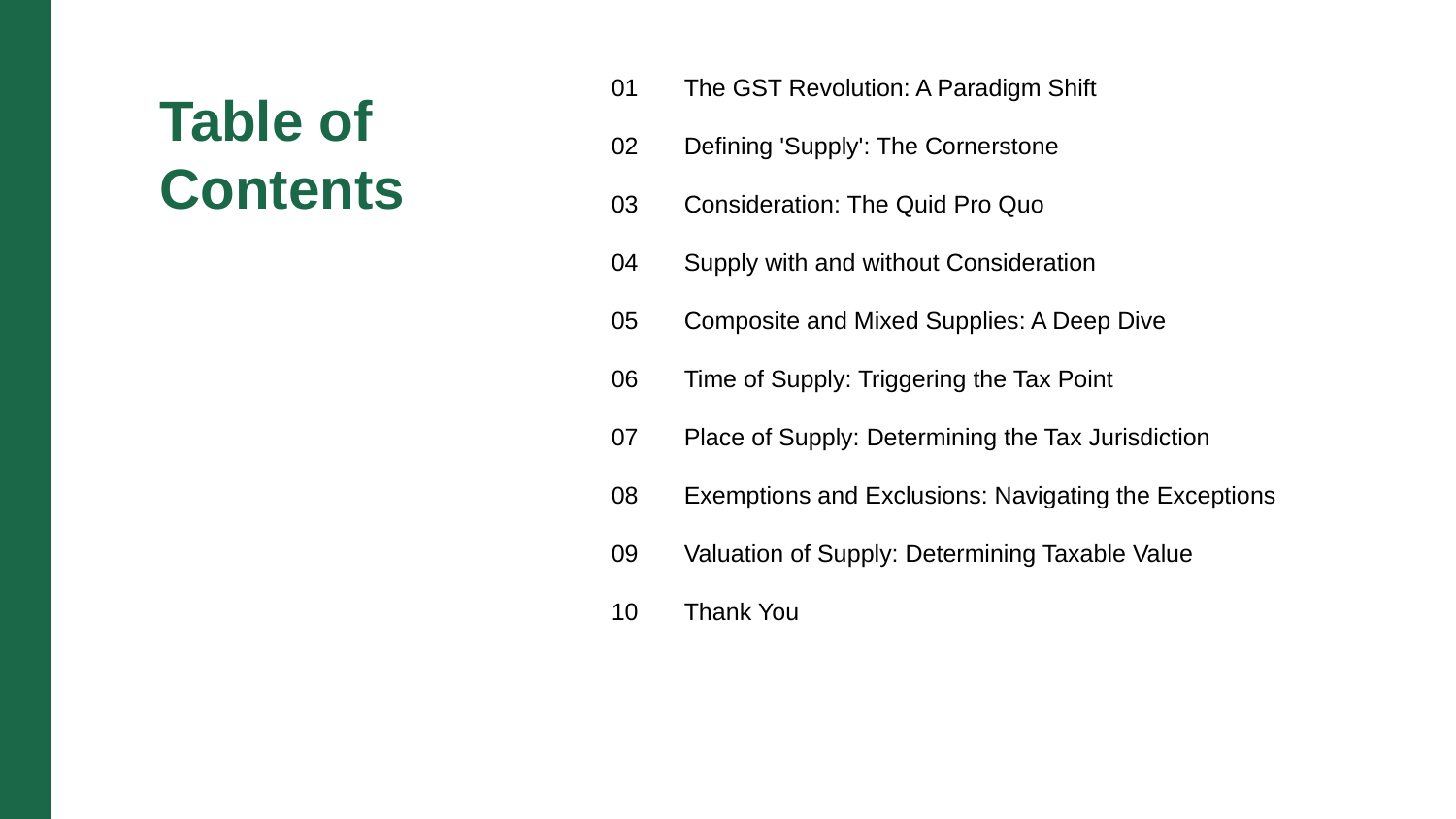

01
The GST Revolution: A Paradigm Shift
Table of Contents
02
Defining 'Supply': The Cornerstone
03
Consideration: The Quid Pro Quo
04
Supply with and without Consideration
05
Composite and Mixed Supplies: A Deep Dive
06
Time of Supply: Triggering the Tax Point
07
Place of Supply: Determining the Tax Jurisdiction
08
Exemptions and Exclusions: Navigating the Exceptions
09
Valuation of Supply: Determining Taxable Value
10
Thank You